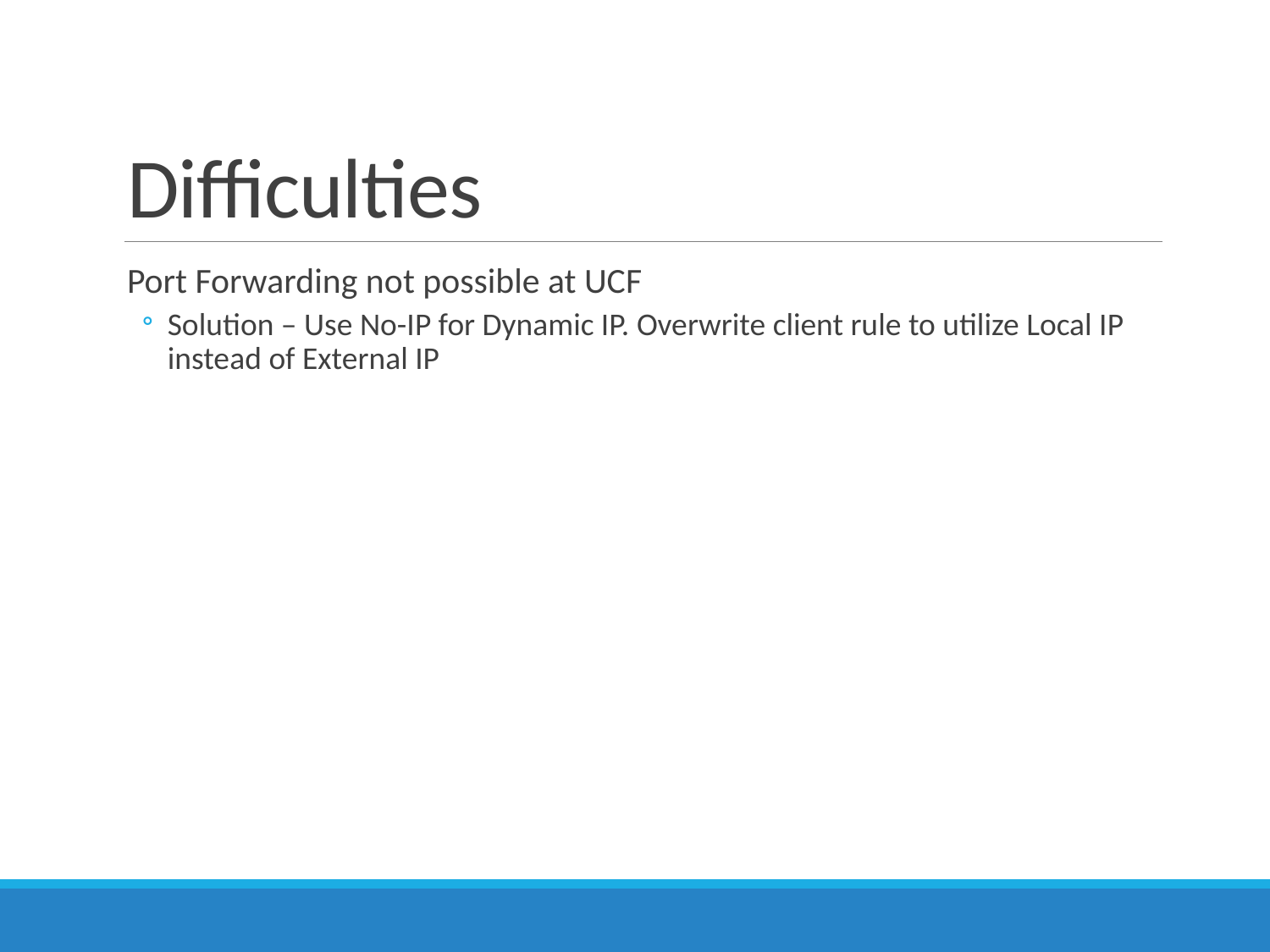

# Difficulties
Port Forwarding not possible at UCF
Solution – Use No-IP for Dynamic IP. Overwrite client rule to utilize Local IP instead of External IP